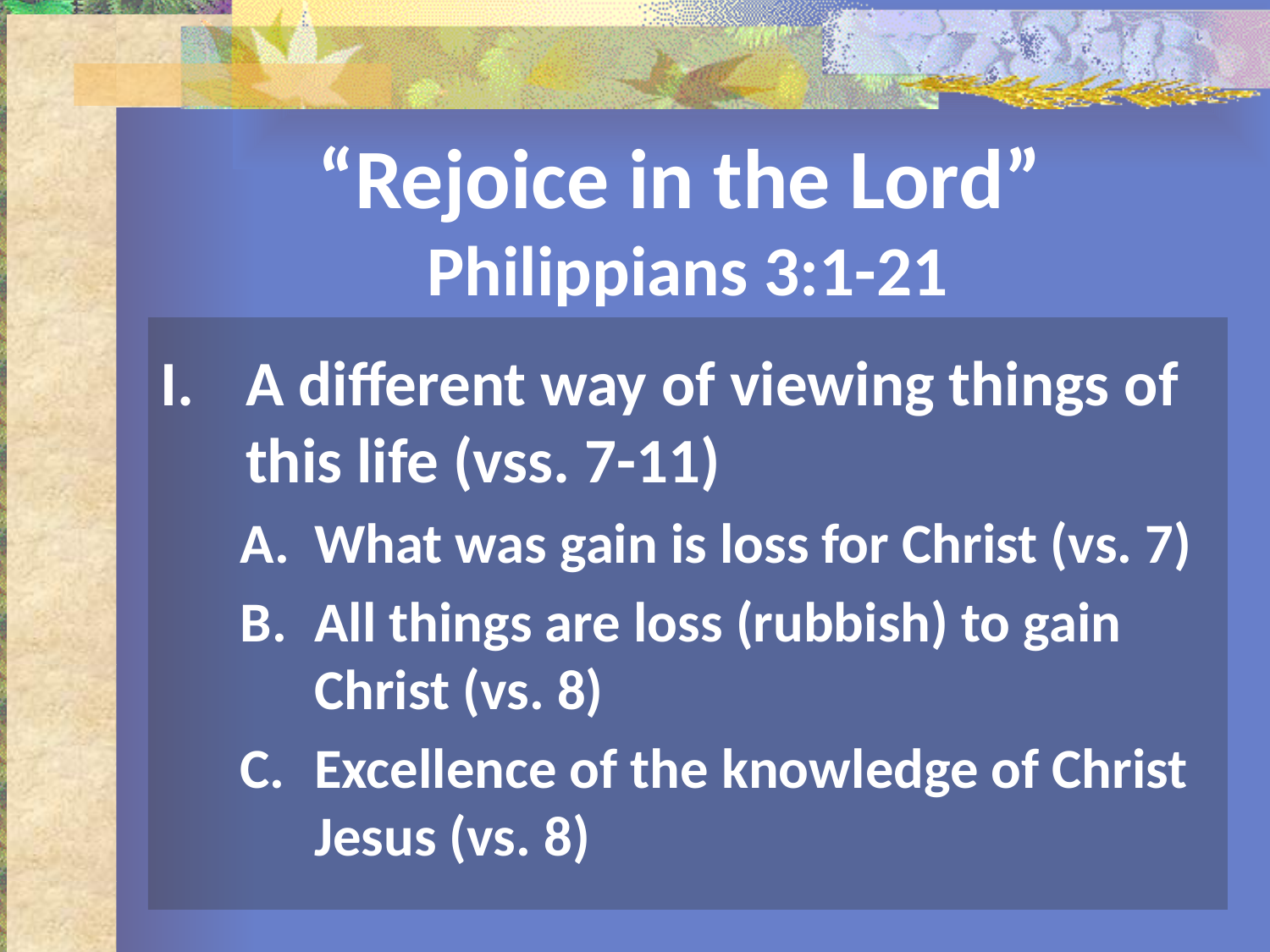

# “Rejoice in the Lord” Philippians 3:1-21
I.  	A different way of viewing things of this life (vss. 7-11)
What was gain is loss for Christ (vs. 7)
All things are loss (rubbish) to gain   Christ (vs. 8)
Excellence of the knowledge of Christ Jesus (vs. 8)